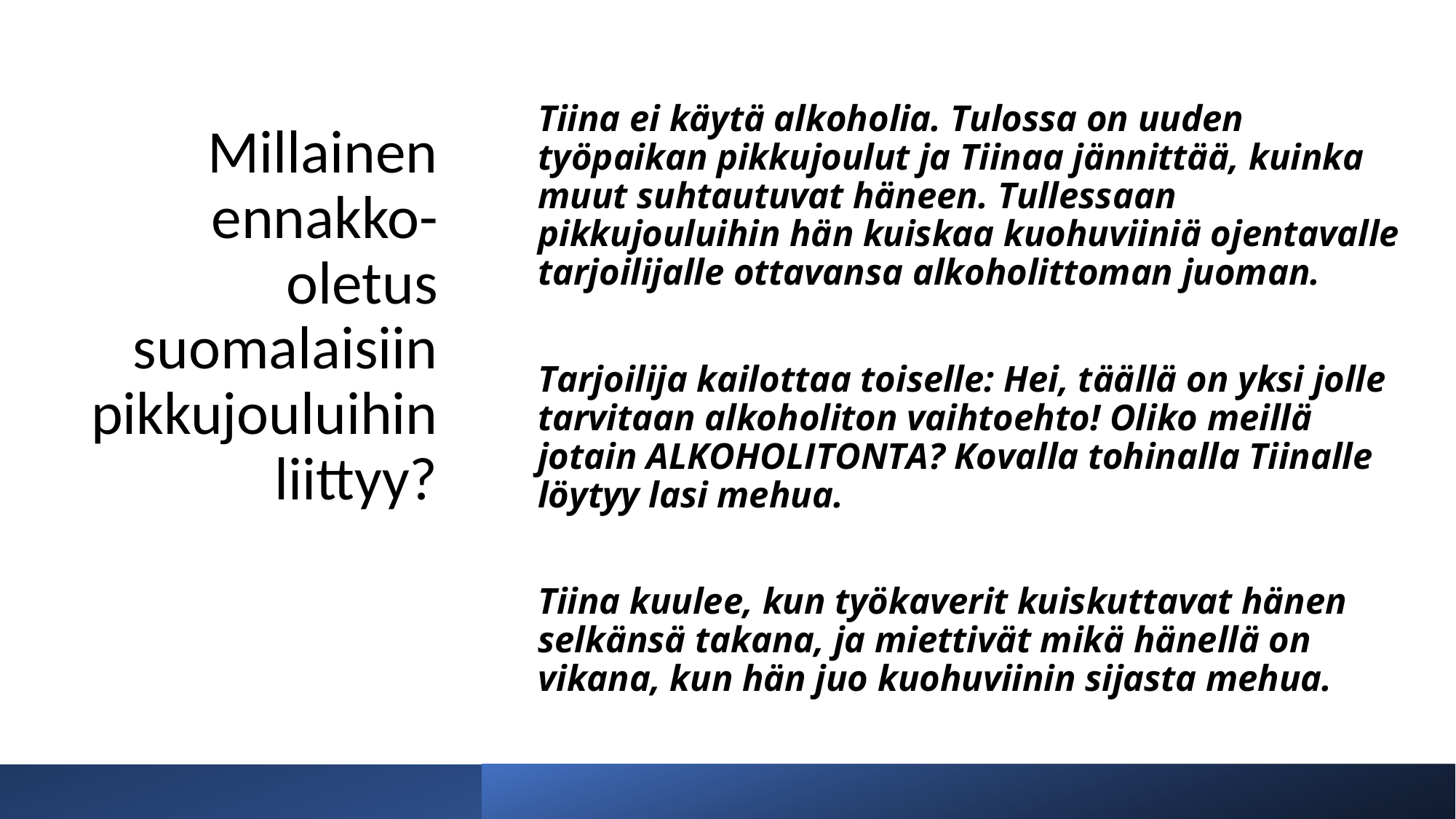

Tiina ei käytä alkoholia. Tulossa on uuden työpaikan pikkujoulut ja Tiinaa jännittää, kuinka muut suhtautuvat häneen. Tullessaan pikkujouluihin hän kuiskaa kuohuviiniä ojentavalle tarjoilijalle ottavansa alkoholittoman juoman.

Tarjoilija kailottaa toiselle: Hei, täällä on yksi jolle tarvitaan alkoholiton vaihtoehto! Oliko meillä jotain ALKOHOLITONTA? Kovalla tohinalla Tiinalle löytyy lasi mehua.

Tiina kuulee, kun työkaverit kuiskuttavat hänen selkänsä takana, ja miettivät mikä hänellä on vikana, kun hän juo kuohuviinin sijasta mehua.
# Millainen ennakko-oletus suomalaisiin pikkujouluihin liittyy?